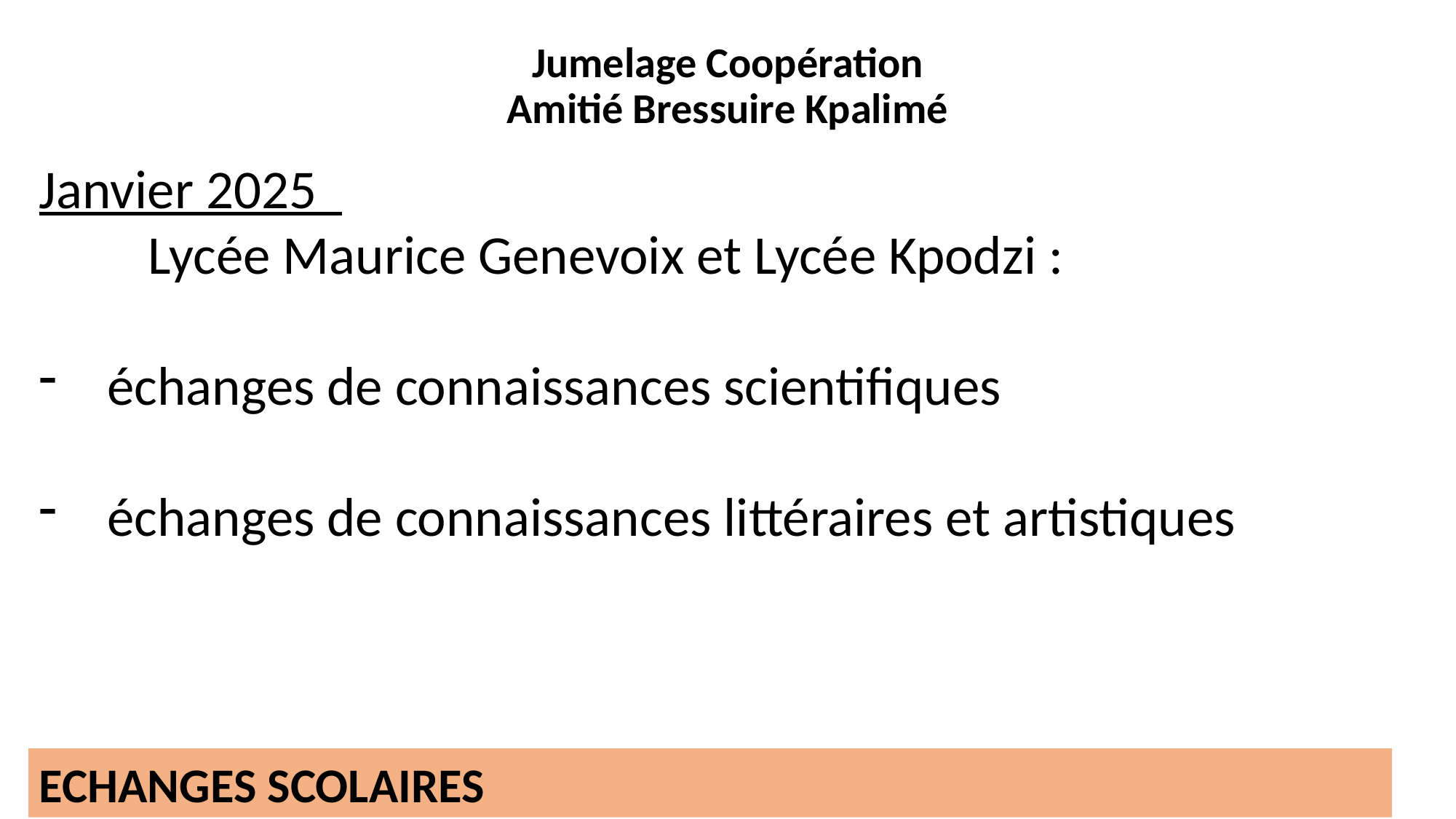

# Jumelage Coopération Amitié Bressuire Kpalimé
Janvier 2025
	Lycée Maurice Genevoix et Lycée Kpodzi :

échanges de connaissances scientifiques

échanges de connaissances littéraires et artistiques

ECHANGES SCOLAIRES